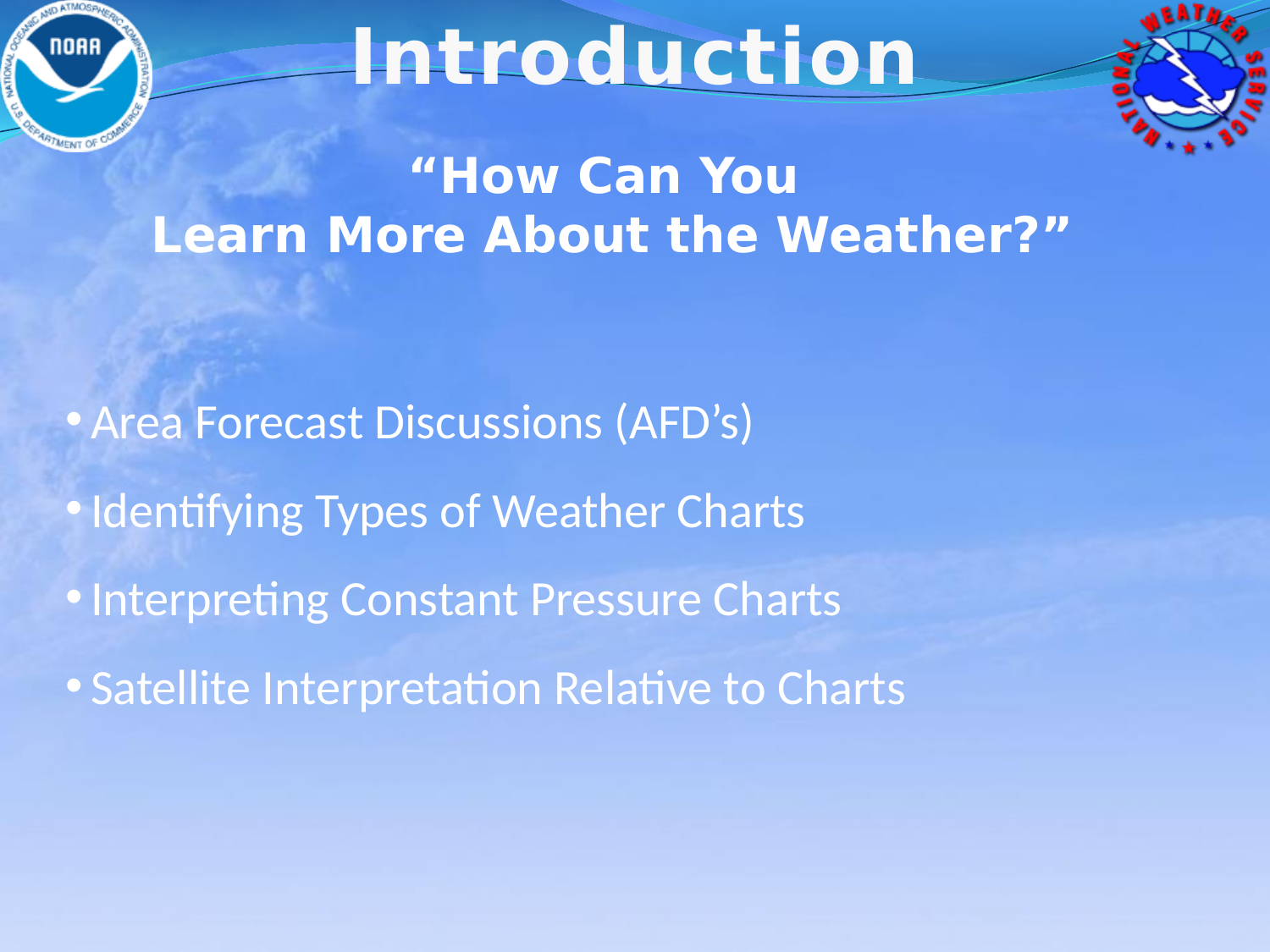

Introduction
“How Can You
Learn More About the Weather?”

Area Forecast Discussions (AFD’s)
Identifying Types of Weather Charts
Interpreting Constant Pressure Charts
Satellite Interpretation Relative to Charts